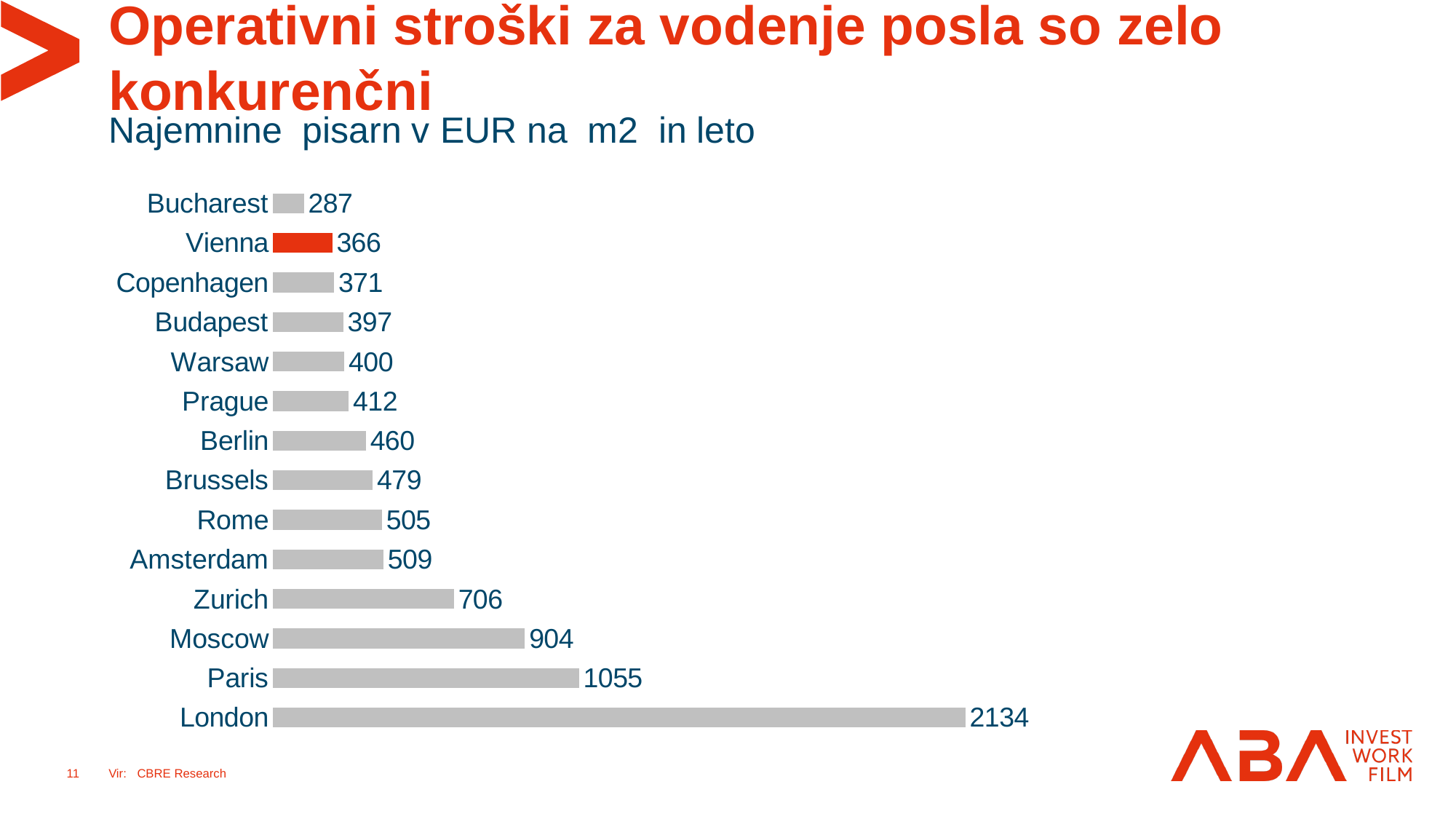

# Operativni stroški za vodenje posla so zelo konkurenčni
Najemnine  pisarn v EUR na  m2  in leto

### Chart

| Category | Datenreihe 1 |
|---|---|
| Bucharest | 287.0 |
| Vienna | 366.0 |
| Copenhagen | 371.0 |
| Budapest | 397.0 |
| Warsaw | 400.0 |
| Prague | 412.0 |
| Berlin | 460.0 |
| Brussels | 479.0 |
| Rome | 505.0 |
| Amsterdam | 509.0 |
| Zurich | 706.0 |
| Moscow | 904.0 |
| Paris | 1055.0 |
| London | 2134.0 |
Vir:   CBRE Research
11